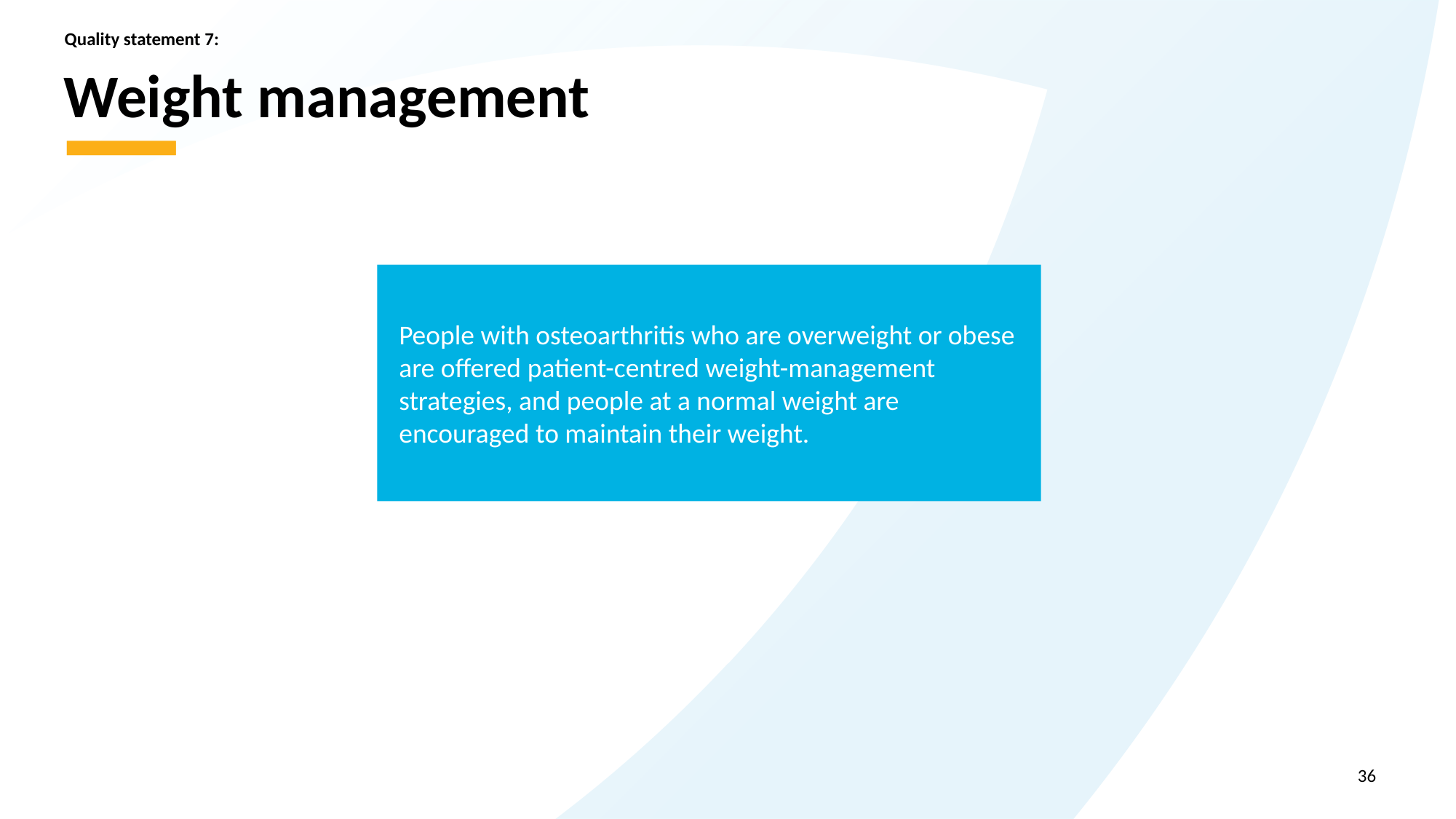

Quality statement 7:
# Weight management
People with osteoarthritis who are overweight or obese are offered patient-centred weight-management strategies, and people at a normal weight are encouraged to maintain their weight.
36